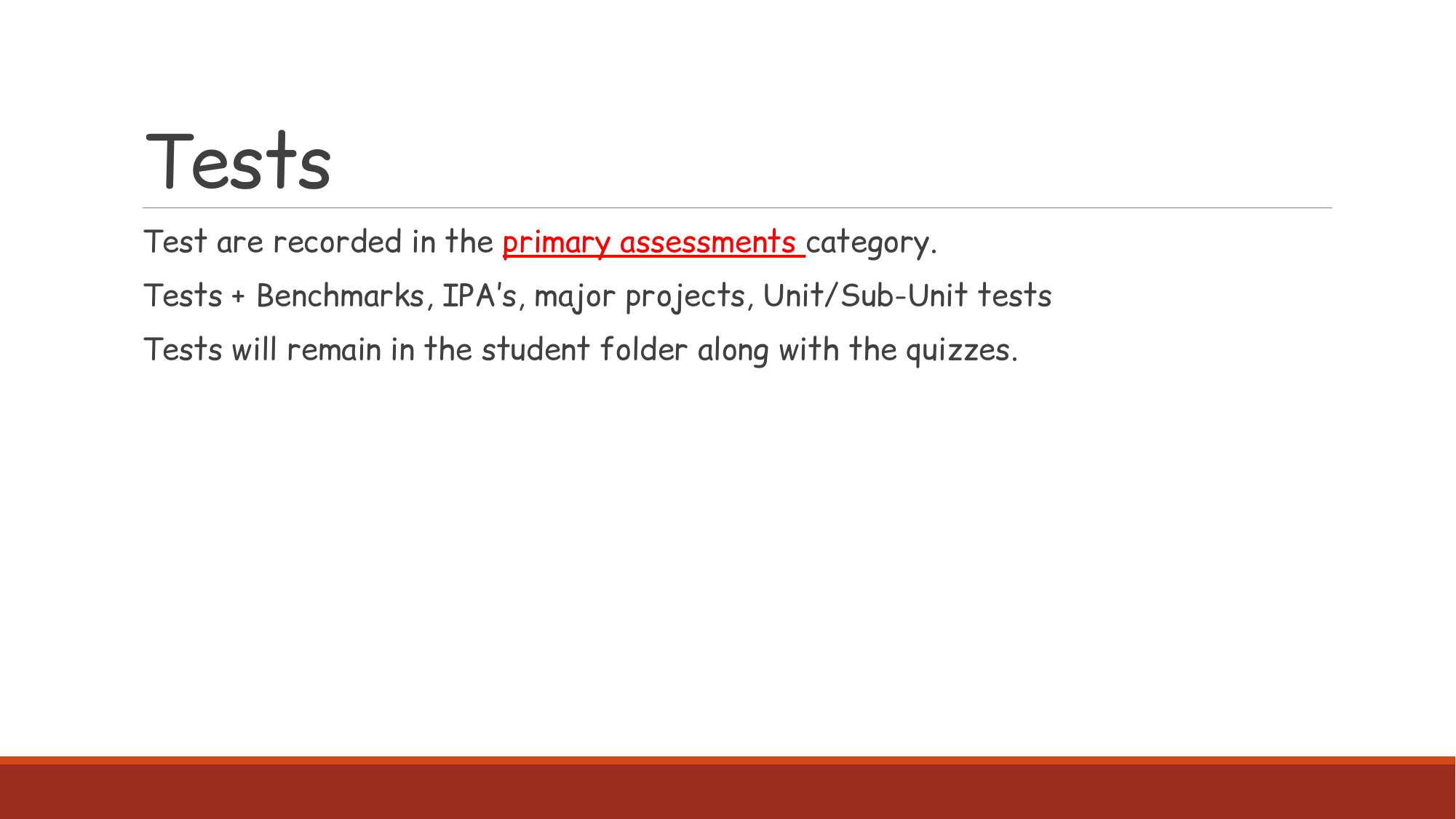

# Tests
Test are recorded in the primary assessments category.
Tests + Benchmarks, IPA’s, major projects, Unit/Sub-Unit tests
Tests will remain in the student folder along with the quizzes.